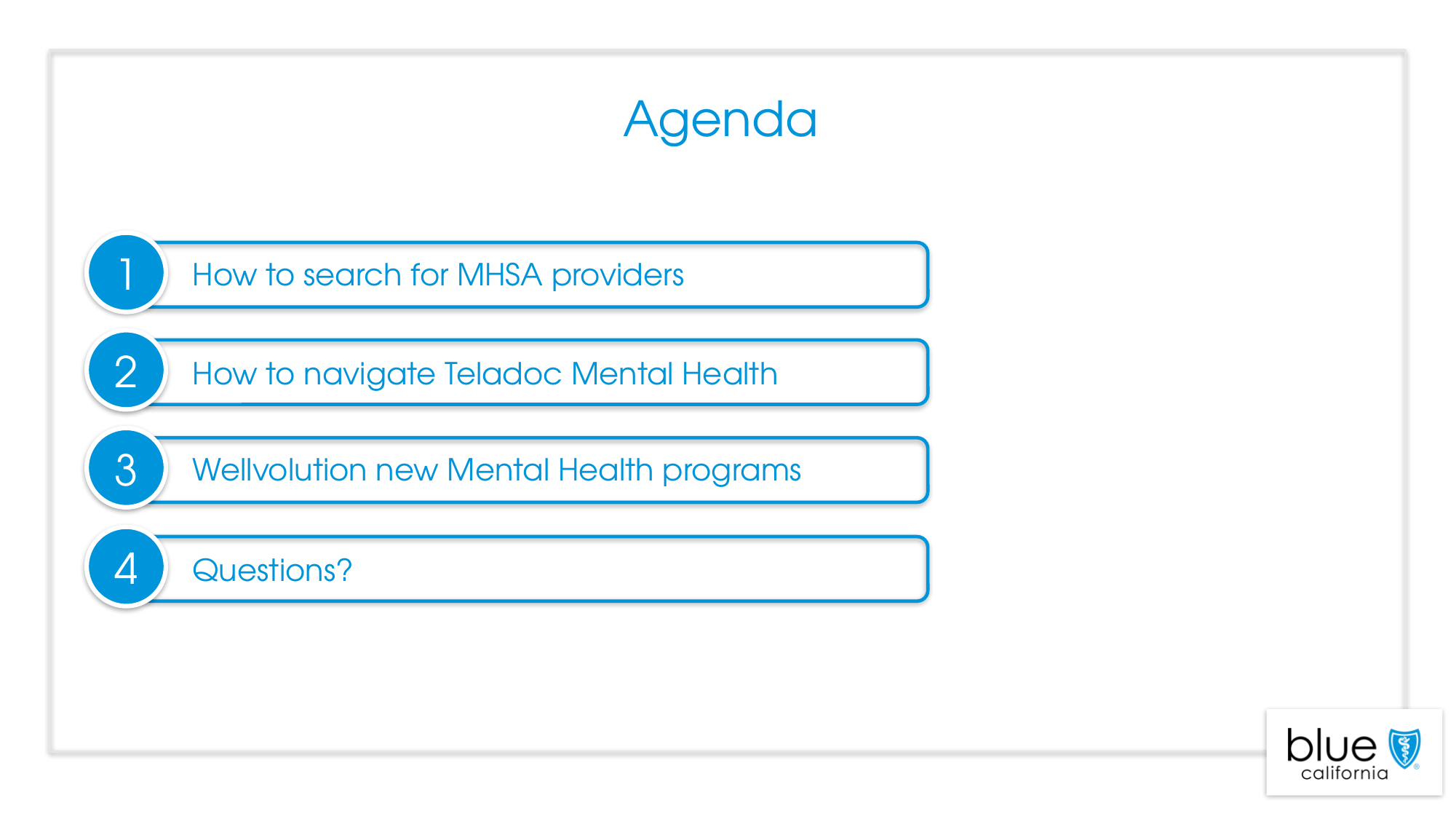

# Agenda
How to search for MHSA providers
How to navigate Teladoc Mental Health
Wellvolution new Mental Health programs
Questions?